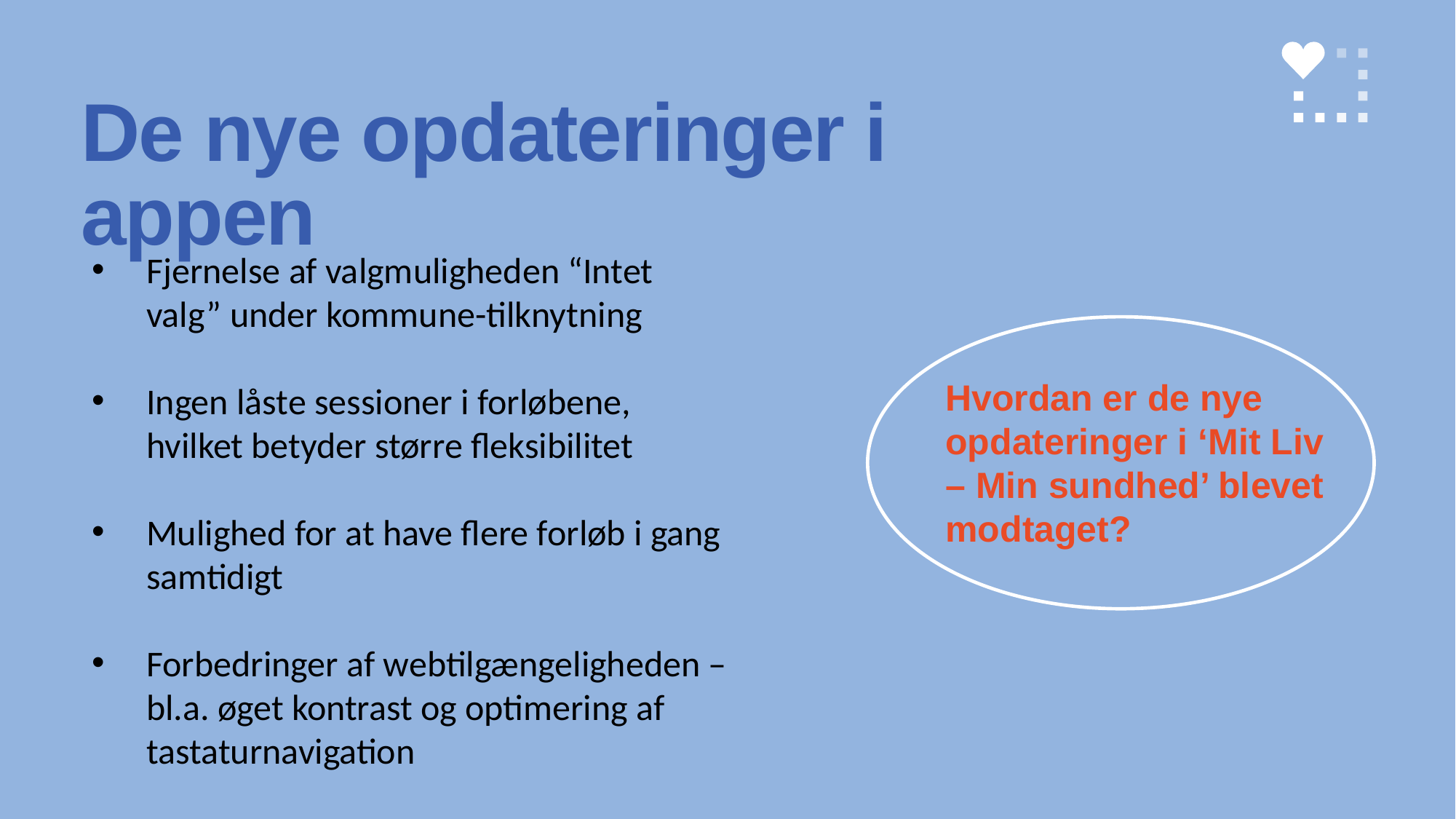

# De nye opdateringer i appen
Fjernelse af valgmuligheden “Intet valg” under kommune-tilknytning

Ingen låste sessioner i forløbene, hvilket betyder større fleksibilitet

Mulighed for at have flere forløb i gang samtidigt

Forbedringer af webtilgængeligheden – bl.a. øget kontrast og optimering af tastaturnavigation

Hvordan er de nye opdateringer i ‘Mit Liv – Min sundhed’ blevet modtaget?